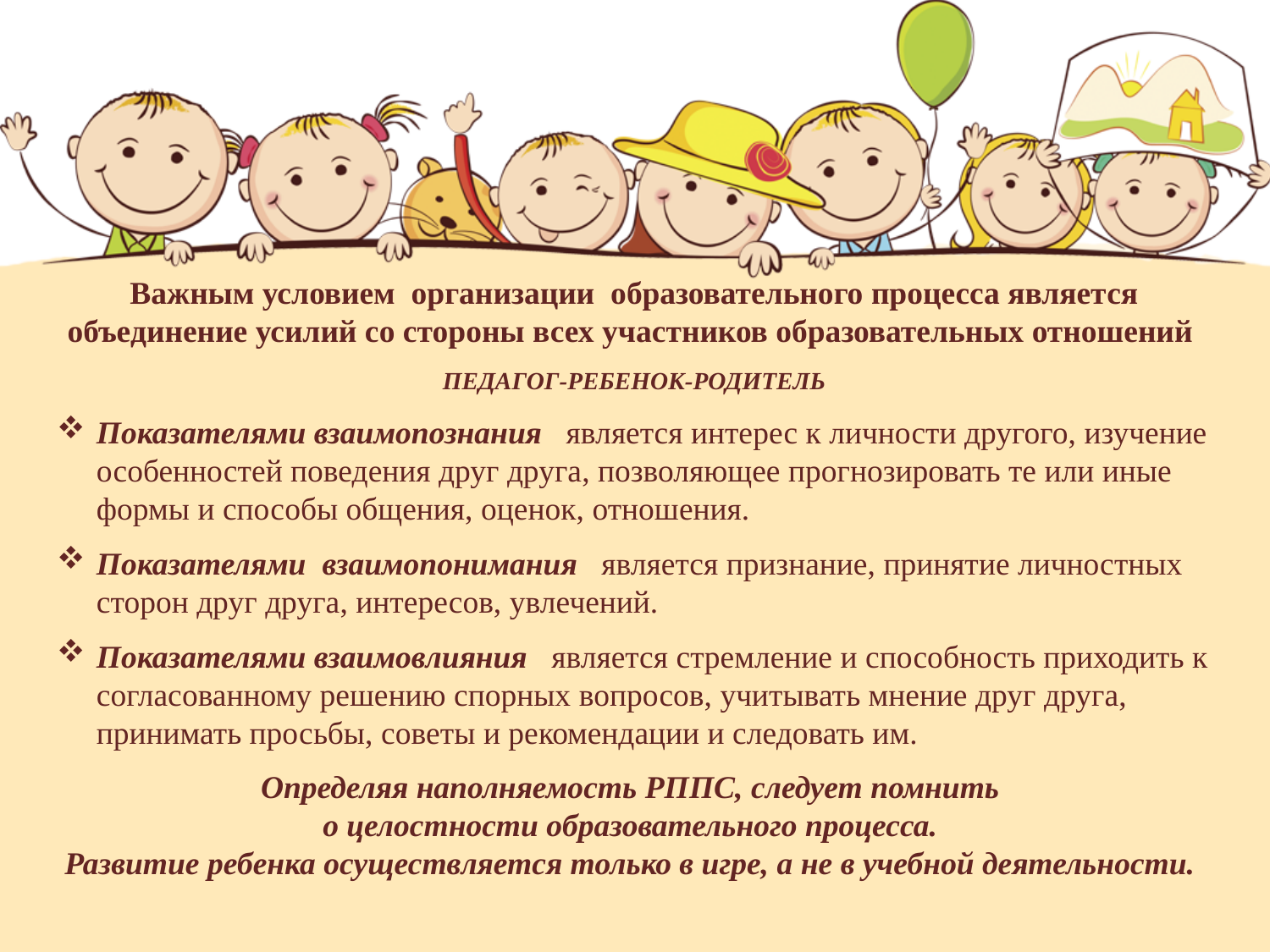

Важным условием  организации  образовательного процесса является объединение усилий со стороны всех участников образовательных отношений

ПЕДАГОГ-РЕБЕНОК-РОДИТЕЛЬ

Показателями взаимопознания   является интерес к личности другого, изучение особенностей поведения друг друга, позволяющее прогнозировать те или иные  формы и способы общения, оценок, отношения.

Показателями  взаимопонимания   является признание, принятие личностных сторон друг друга, интересов, увлечений.

Показателями взаимовлияния   является стремление и способность приходить к согласованному решению спорных вопросов, учитывать мнение друг друга, принимать просьбы, советы и рекомендации и следовать им.

Определяя наполняемость РППС, следует помнить
о целостности образовательного процесса.
Развитие ребенка осуществляется только в игре, а не в учебной деятельности.